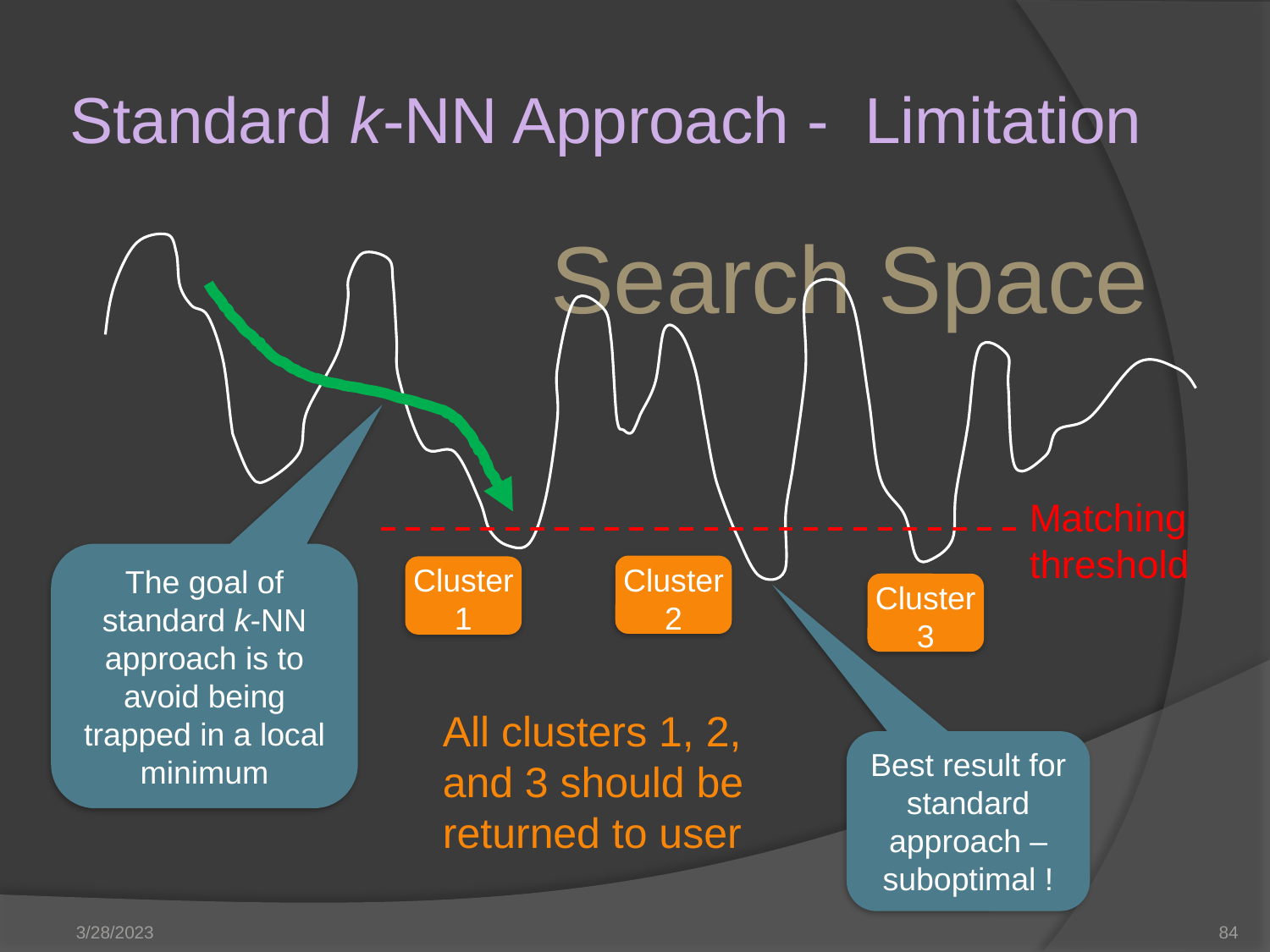

# Standard k-NN Approach -  Limitation
Search Space

Matching
threshold
The goal of standard k-NN approach is to avoid being trapped in a local minimum
Cluster 2
Cluster 1
Cluster 3
All clusters 1, 2, and 3 should be returned to user
Best result for standard approach – suboptimal !
3/28/2023
84